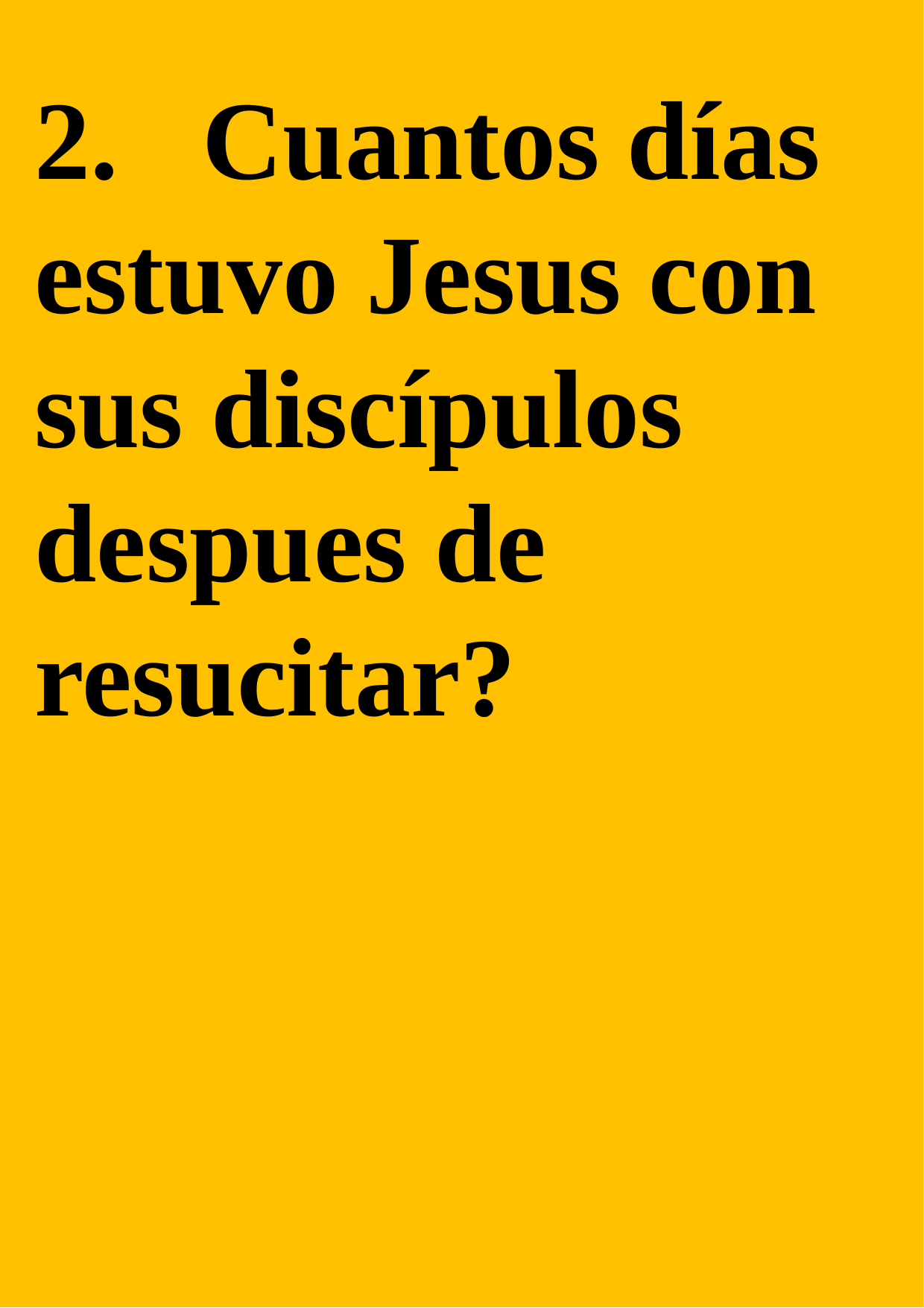

2.   Cuantos días estuvo Jesus con sus discípulos despues de resucitar?